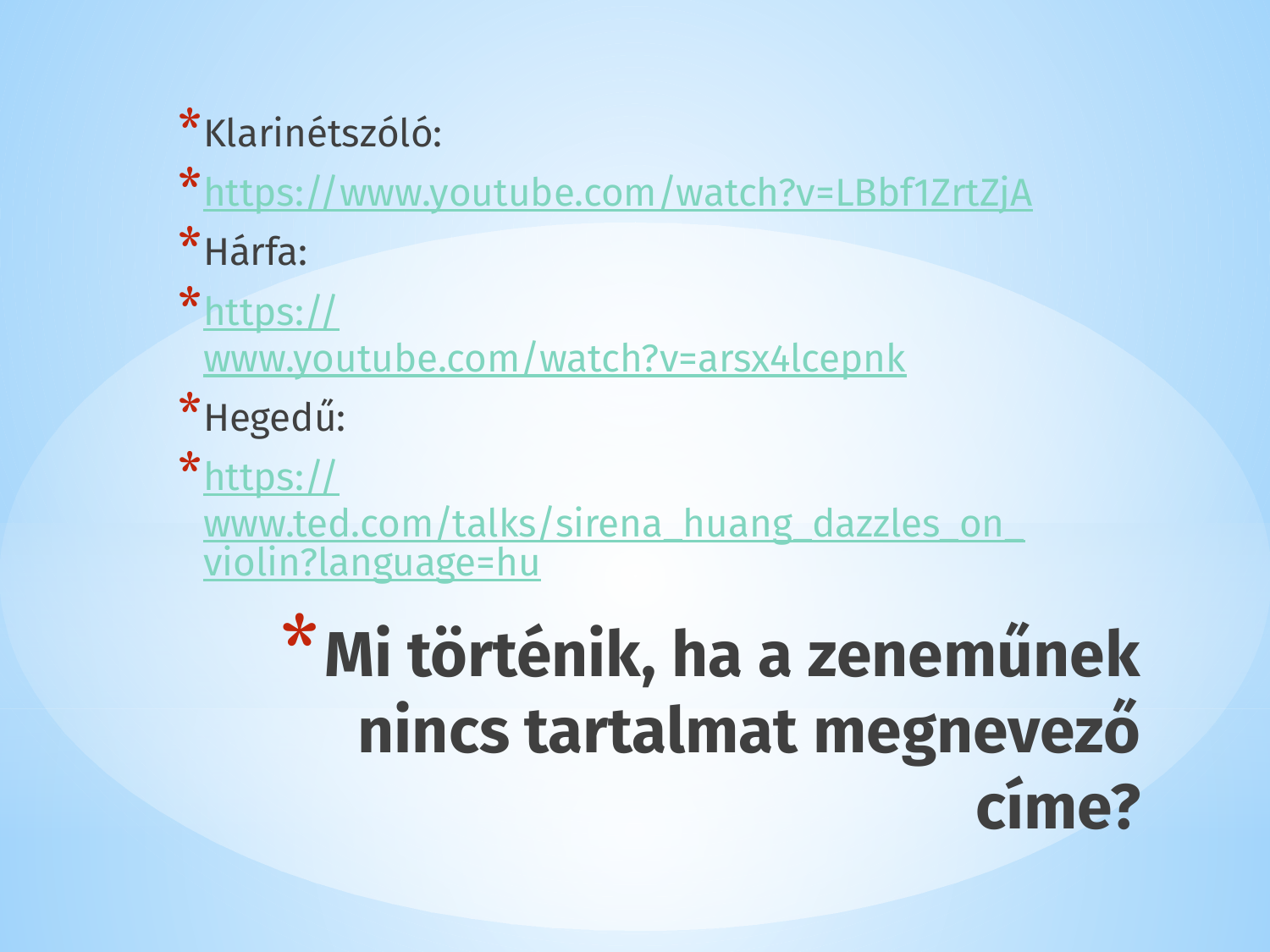

Klarinétszóló:
https://www.youtube.com/watch?v=LBbf1ZrtZjA
Hárfa:
https://www.youtube.com/watch?v=arsx4lcepnk
Hegedű:
https://www.ted.com/talks/sirena_huang_dazzles_on_violin?language=hu

# Mi történik, ha a zeneműnek nincs tartalmat megnevező címe?